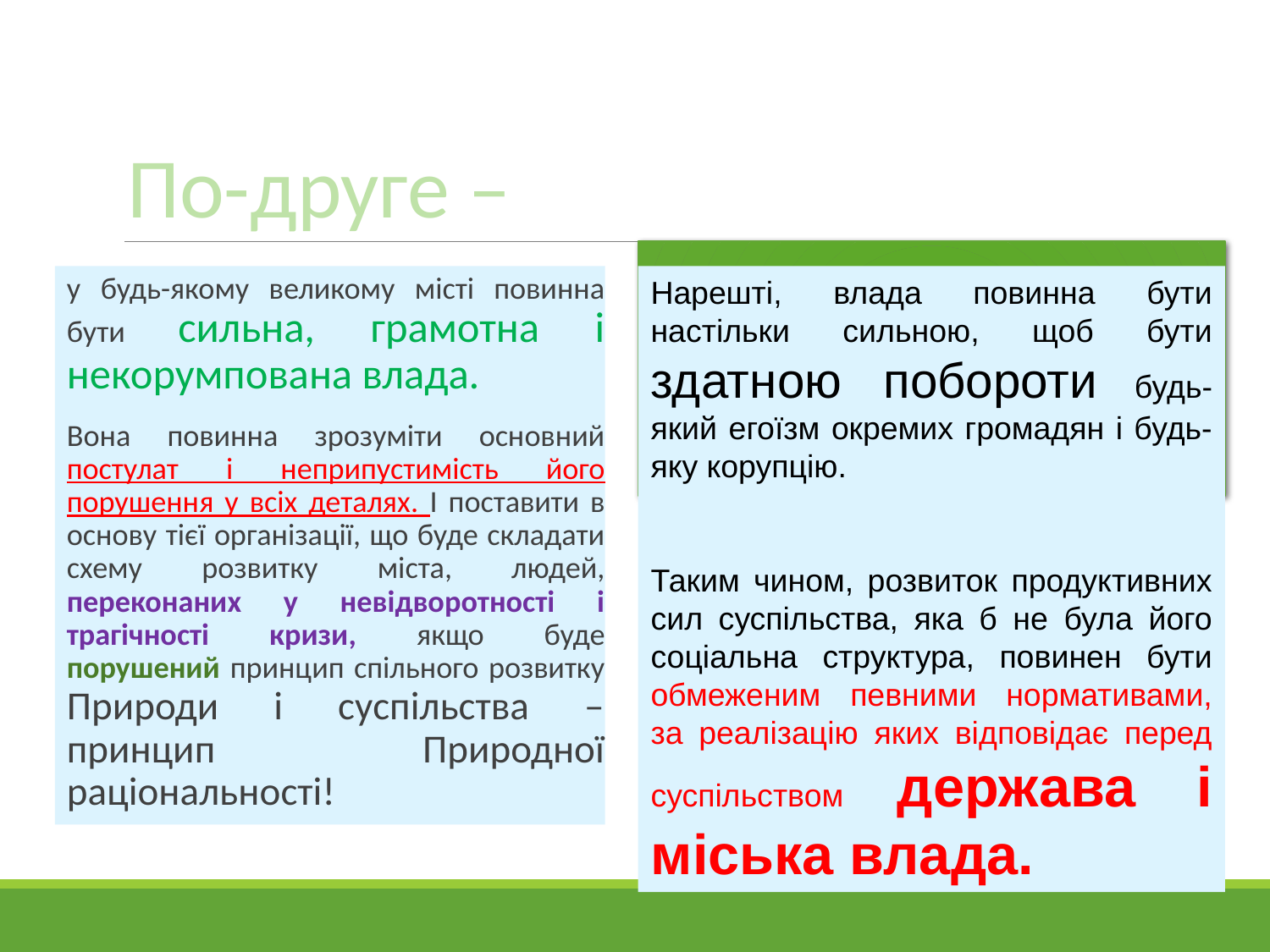

# По-друге –

у будь-якому великому місті повинна бути сильна, грамотна і некорумпована влада.
Вона повинна зрозуміти основний постулат і неприпустимість його порушення у всіх деталях. І поставити в основу тієї організації, що буде складати схему розвитку міста, людей, переконаних у невідворотності і трагічності кризи, якщо буде порушений принцип спільного розвитку Природи і суспільства – принцип Природної раціональності!
Нарешті, влада повинна бути настільки сильною, щоб бути здатною побороти будь-який егоїзм окремих громадян і будь-яку корупцію.

Таким чином, розвиток продуктивних сил суспільства, яка б не була його соціальна структура, повинен бути обмеженим певними нормативами, за реалізацію яких відповідає перед суспільством держава і міська влада.